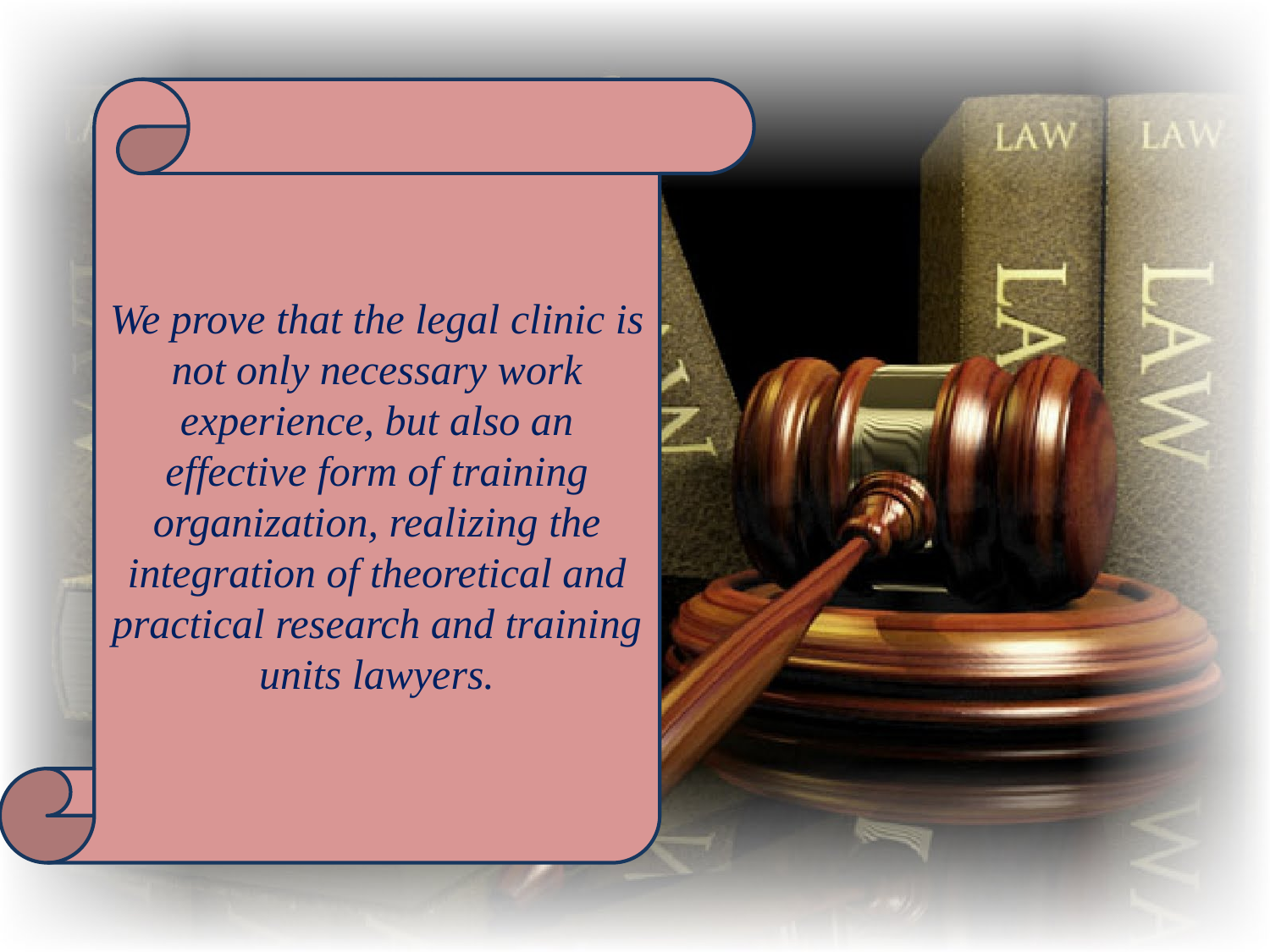

We prove that the legal clinic is not only necessary work experience, but also an effective form of training organization, realizing the integration of theoretical and practical research and training units lawyers.